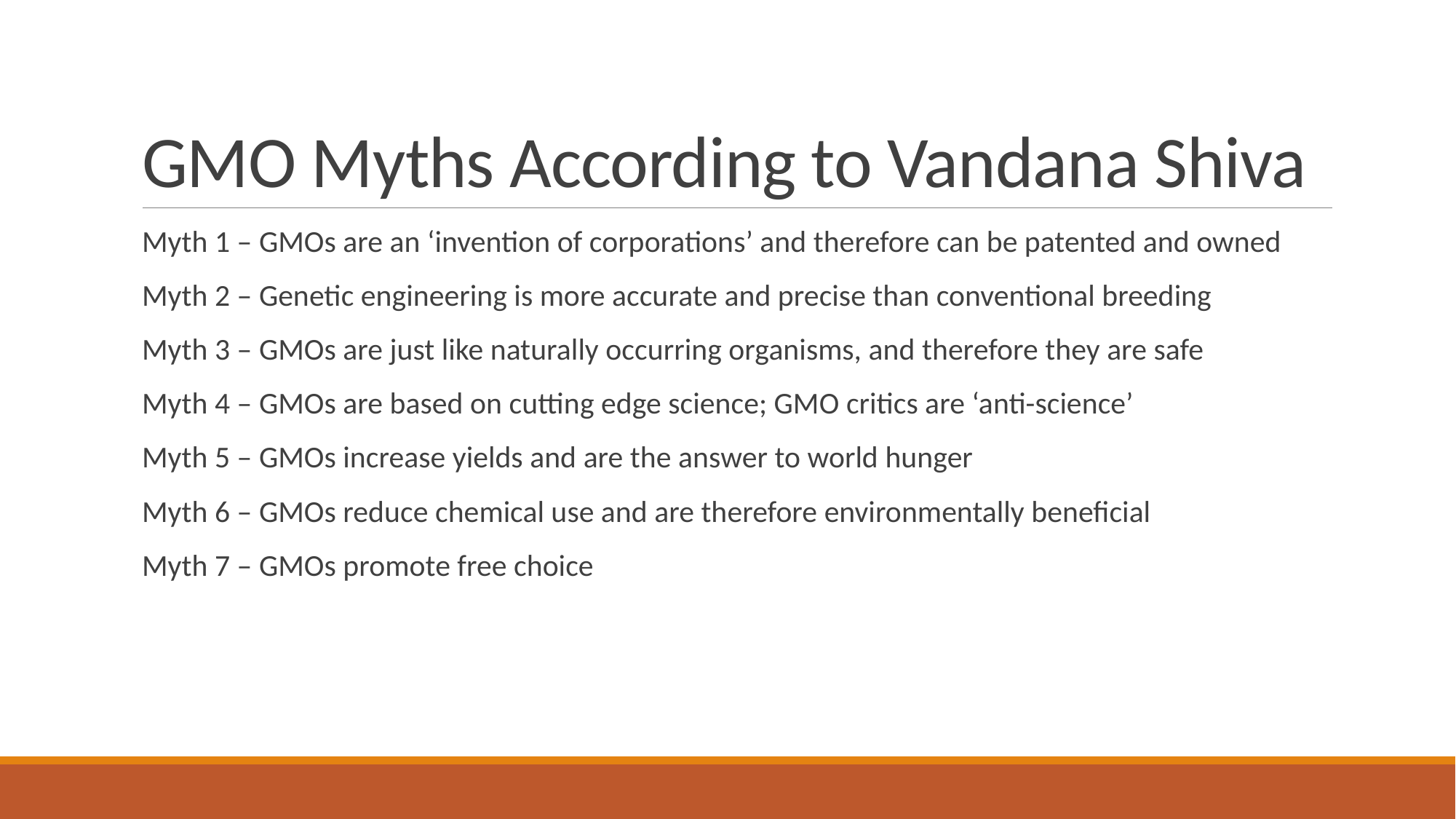

# GMO Myths According to Vandana Shiva
Myth 1 – GMOs are an ‘invention of corporations’ and therefore can be patented and owned
Myth 2 – Genetic engineering is more accurate and precise than conventional breeding
Myth 3 – GMOs are just like naturally occurring organisms, and therefore they are safe
Myth 4 – GMOs are based on cutting edge science; GMO critics are ‘anti-science’
Myth 5 – GMOs increase yields and are the answer to world hunger
Myth 6 – GMOs reduce chemical use and are therefore environmentally beneficial
Myth 7 – GMOs promote free choice